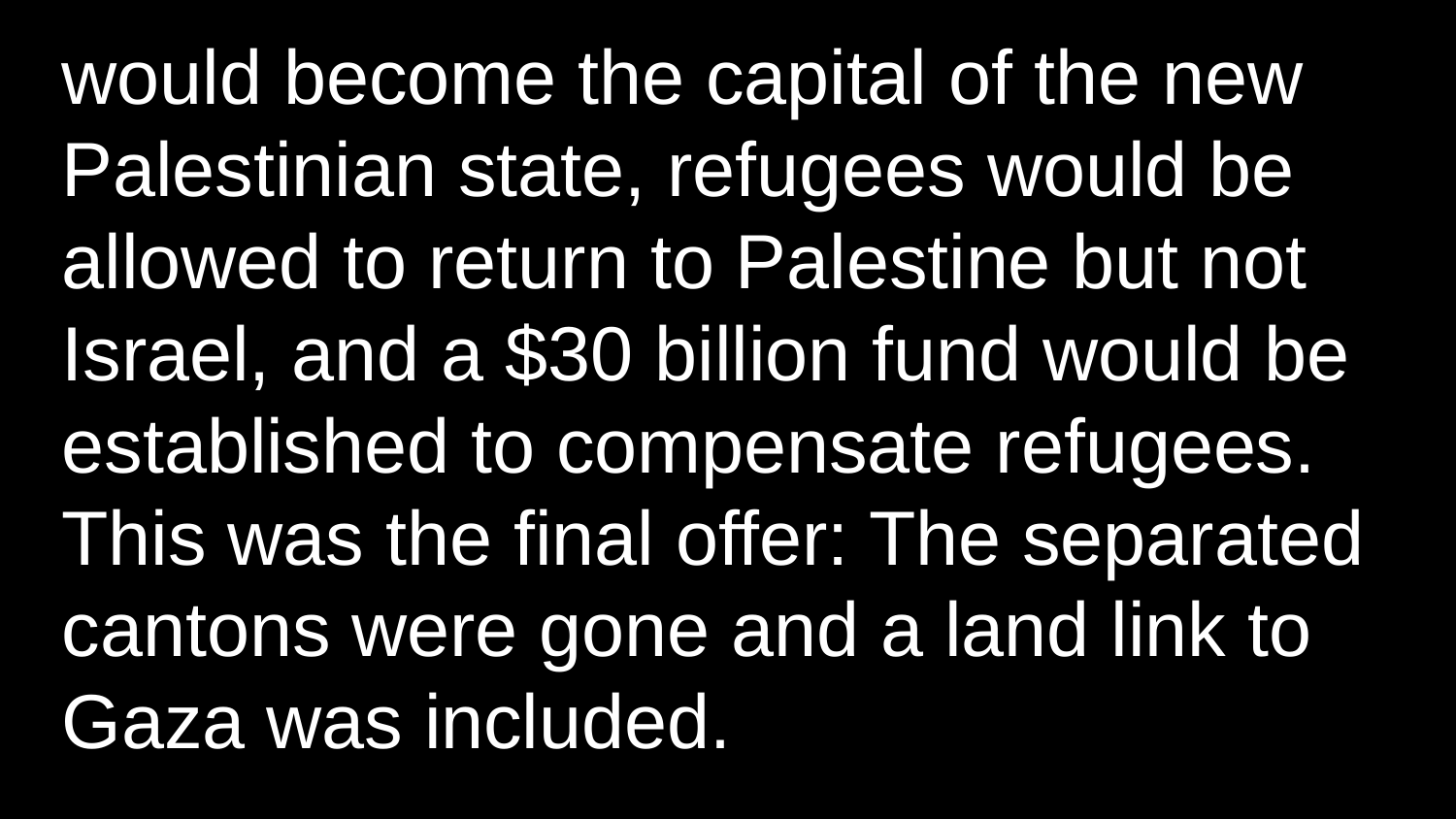

would become the capital of the new Palestinian state, refugees would be allowed to return to Palestine but not Israel, and a $30 billion fund would be established to compensate refugees. This was the final offer: The separated cantons were gone and a land link to Gaza was included.